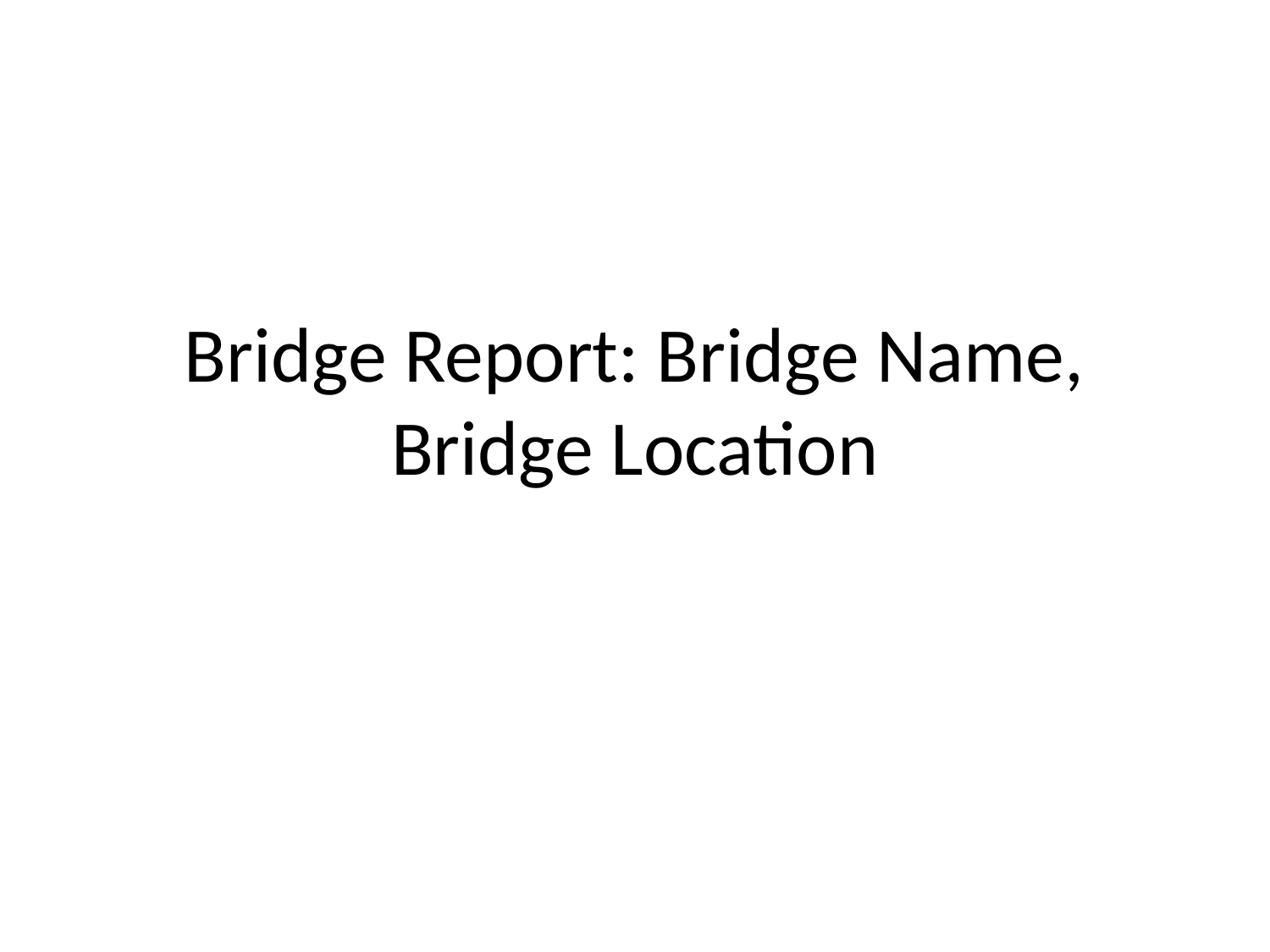

# Bridge Report: Bridge Name, Bridge Location